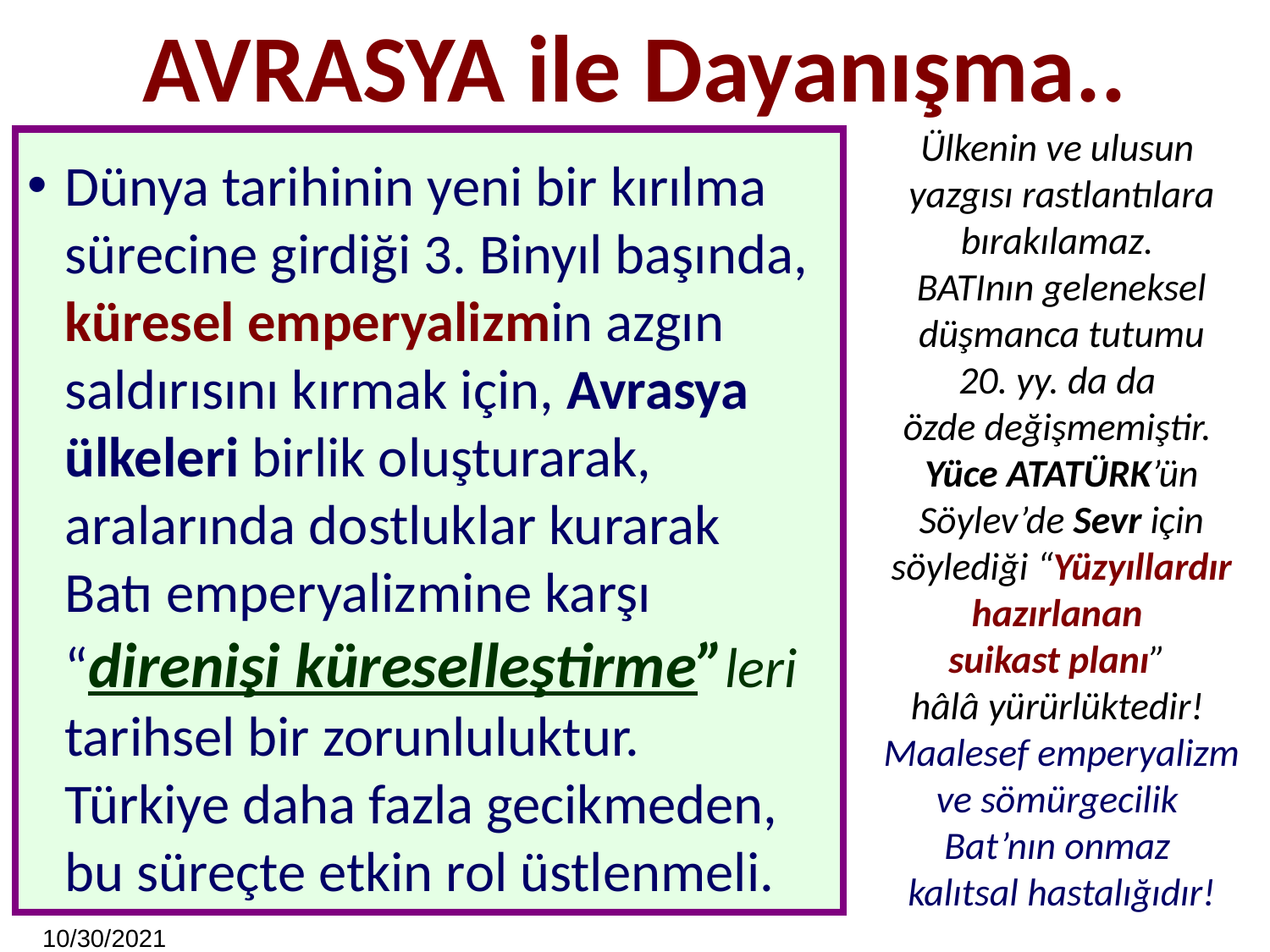

AVRASYA ile Dayanışma..
Ülkenin ve ulusun
yazgısı rastlantılara
bırakılamaz.
BATInın geleneksel
düşmanca tutumu
20. yy. da da
özde değişmemiştir.
Yüce ATATÜRK’ün Söylev’de Sevr için söylediği “Yüzyıllardır hazırlanan
suikast planı”
hâlâ yürürlüktedir!
Maalesef emperyalizm ve sömürgecilik
Bat’nın onmaz
kalıtsal hastalığıdır!

Dünya tarihinin yeni bir kırılma sürecine girdiği 3. Binyıl başında, küresel emperyalizmin azgın saldırısını kırmak için, Avrasya ülkeleri birlik oluşturarak, aralarında dostluklar kurarak
Batı emperyalizmine karşı
“direnişi küreselleştirme”leri tarihsel bir zorunluluktur.
Türkiye daha fazla gecikmeden, bu süreçte etkin rol üstlenmeli.
79
10/30/2021